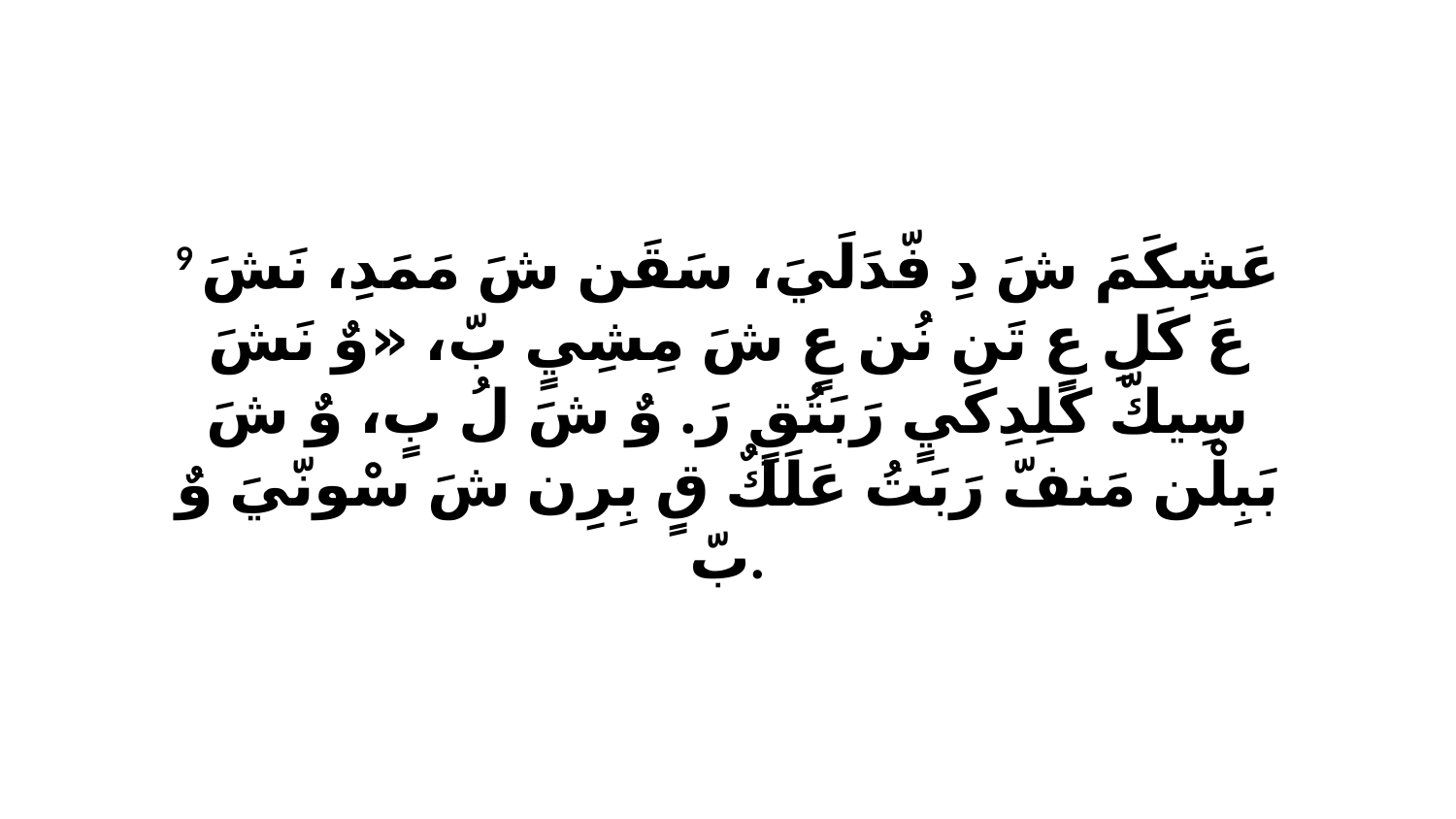

9 عَشِكَمَ شَ دِ فّدَلَيَ، سَقَن شَ مَمَدِ، نَشَ عَ كَلِ عٍ تَن نُن عٍ شَ مِشِيٍ بّ، «وٌ نَشَ سِيكّ كَلِدِكَيٍ رَبَتُقٍ رَ. وٌ شَ لُ بٍ، وٌ شَ بَبِلْن مَنفّ رَبَتُ عَلَكٌ قٍ بِرِن شَ سْونّيَ وٌ بّ.